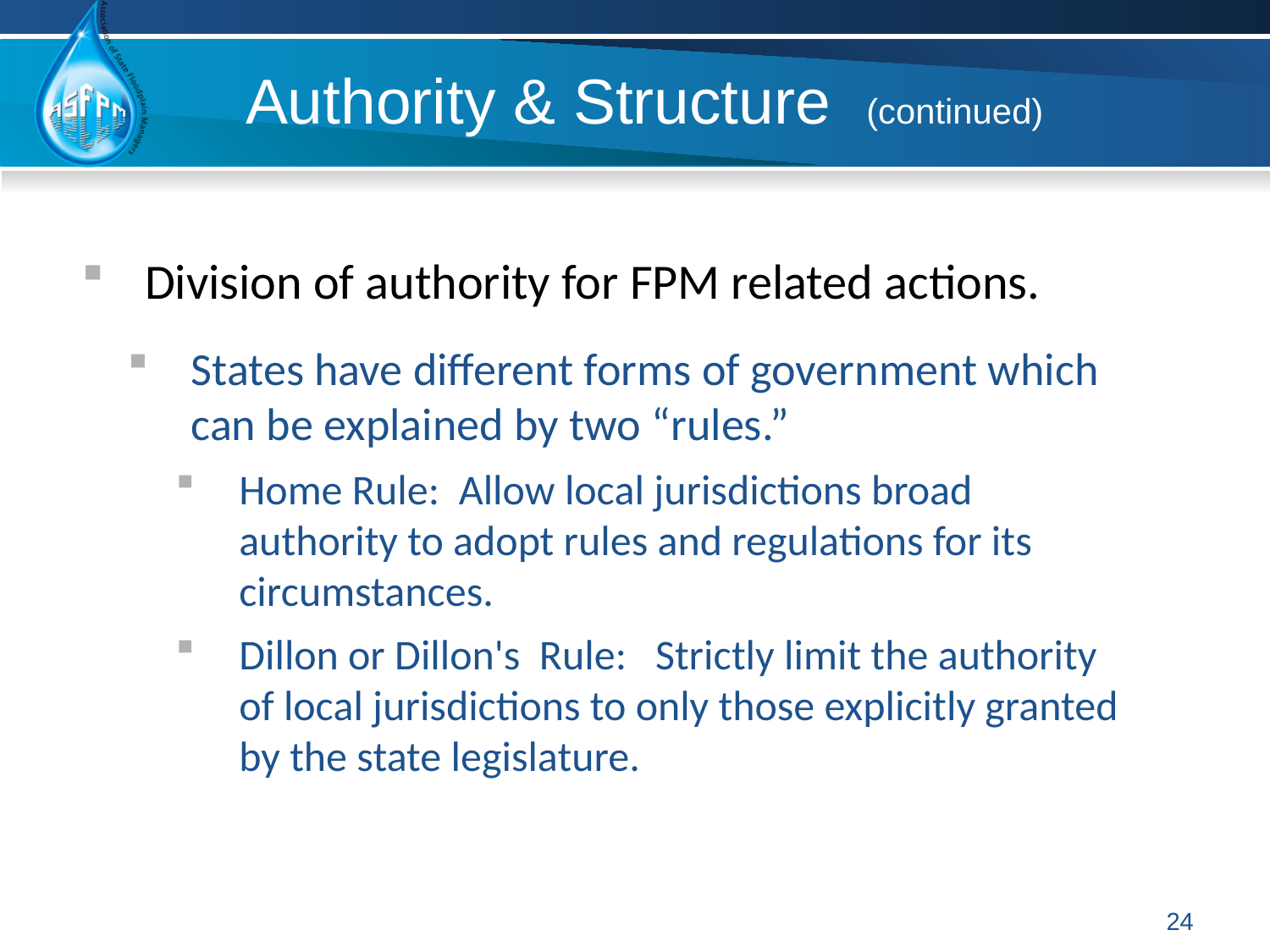

# Authority & Structure  (continued)

Division of authority for FPM related actions.

States have different forms of government which can be explained by two “rules.”
Home Rule:  Allow local jurisdictions broad authority to adopt rules and regulations for its circumstances.
Dillon or Dillon's  Rule:   Strictly limit the authority of local jurisdictions to only those explicitly granted by the state legislature.

24